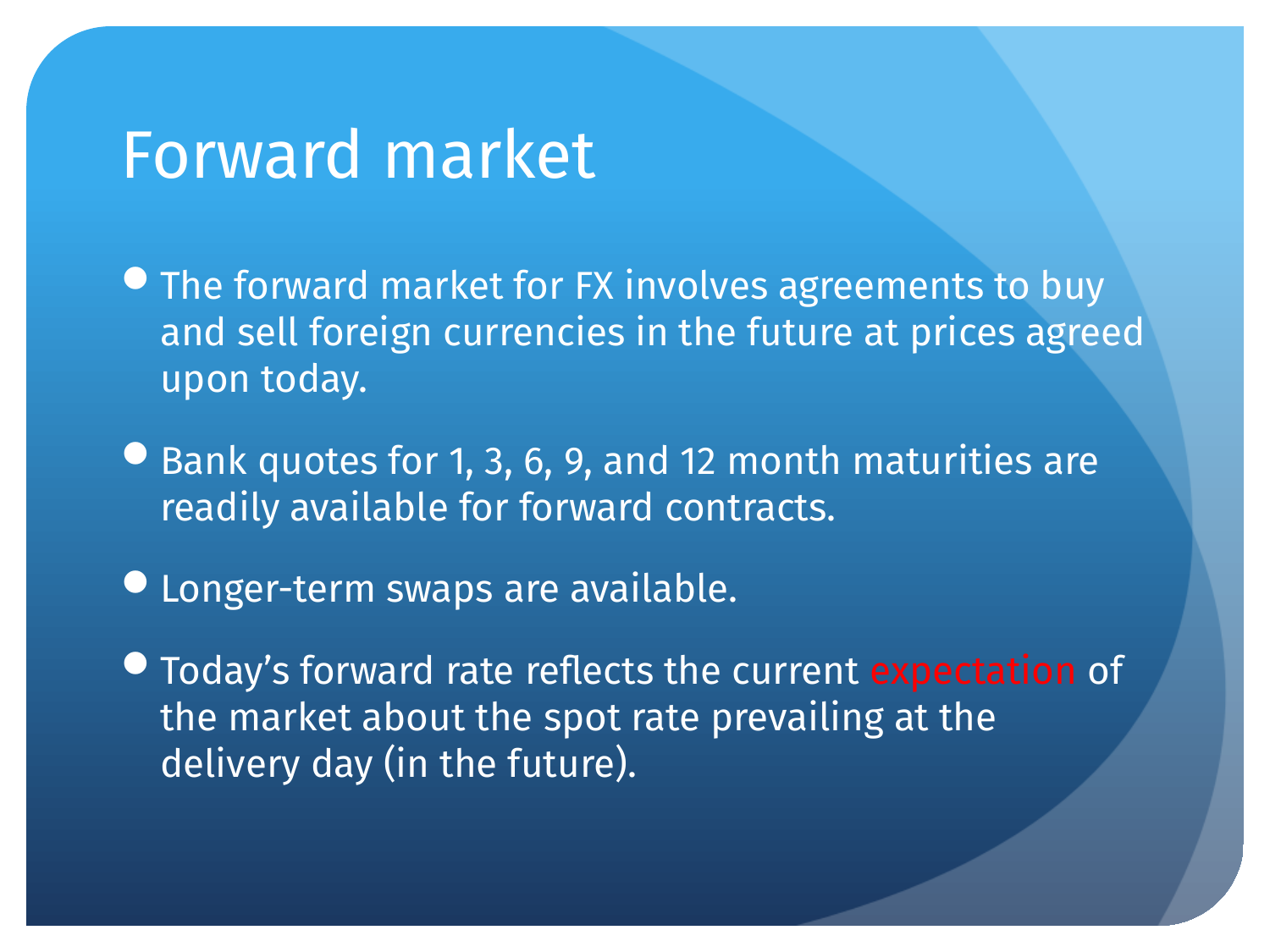

# Forward market
The forward market for FX involves agreements to buy and sell foreign currencies in the future at prices agreed upon today.
Bank quotes for 1, 3, 6, 9, and 12 month maturities are readily available for forward contracts.
Longer-term swaps are available.
Today’s forward rate reflects the current expectation of the market about the spot rate prevailing at the delivery day (in the future).